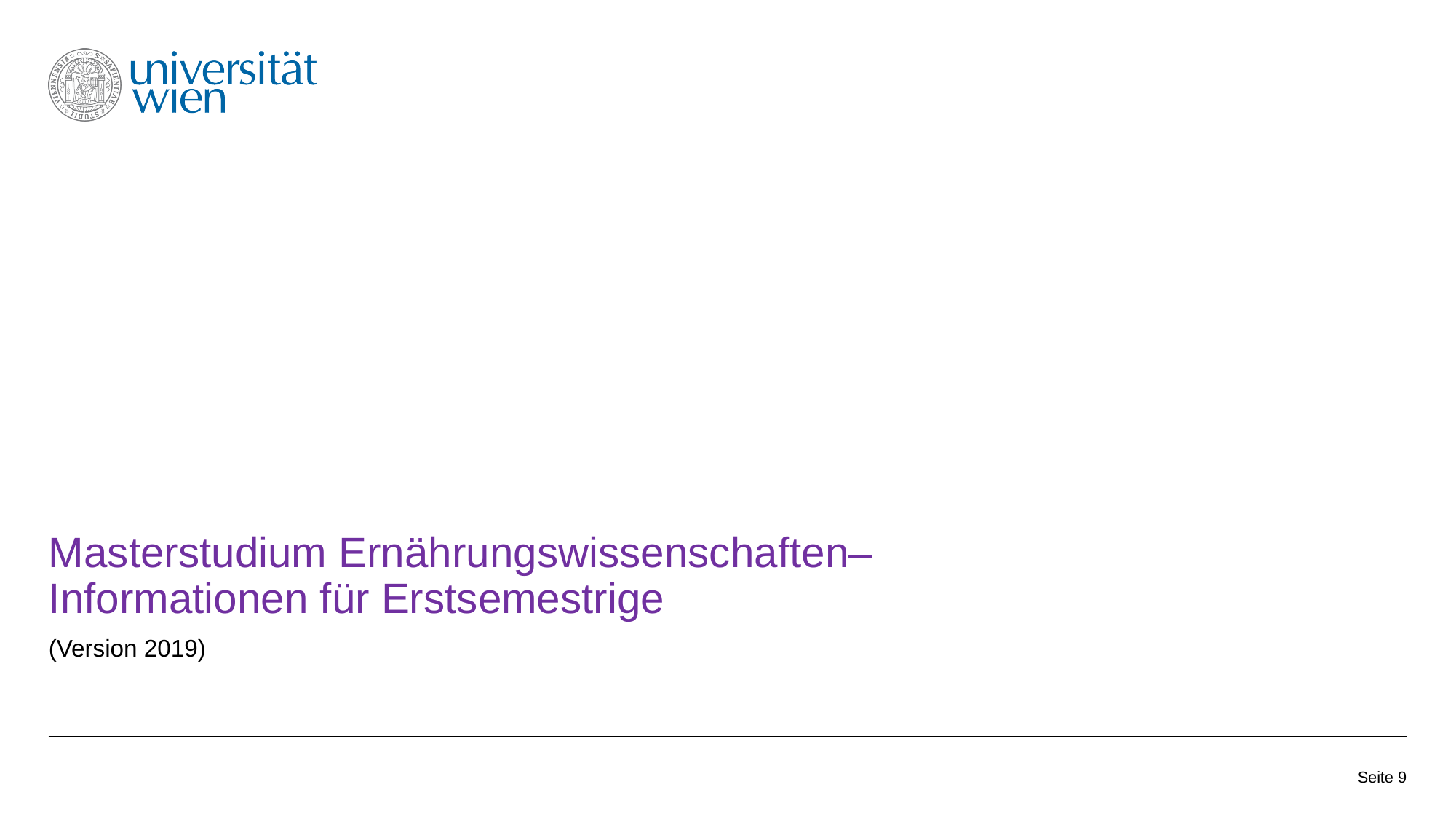

# Masterstudium Ernährungswissenschaften– Informationen für Erstsemestrige
(Version 2019)
Seite 9